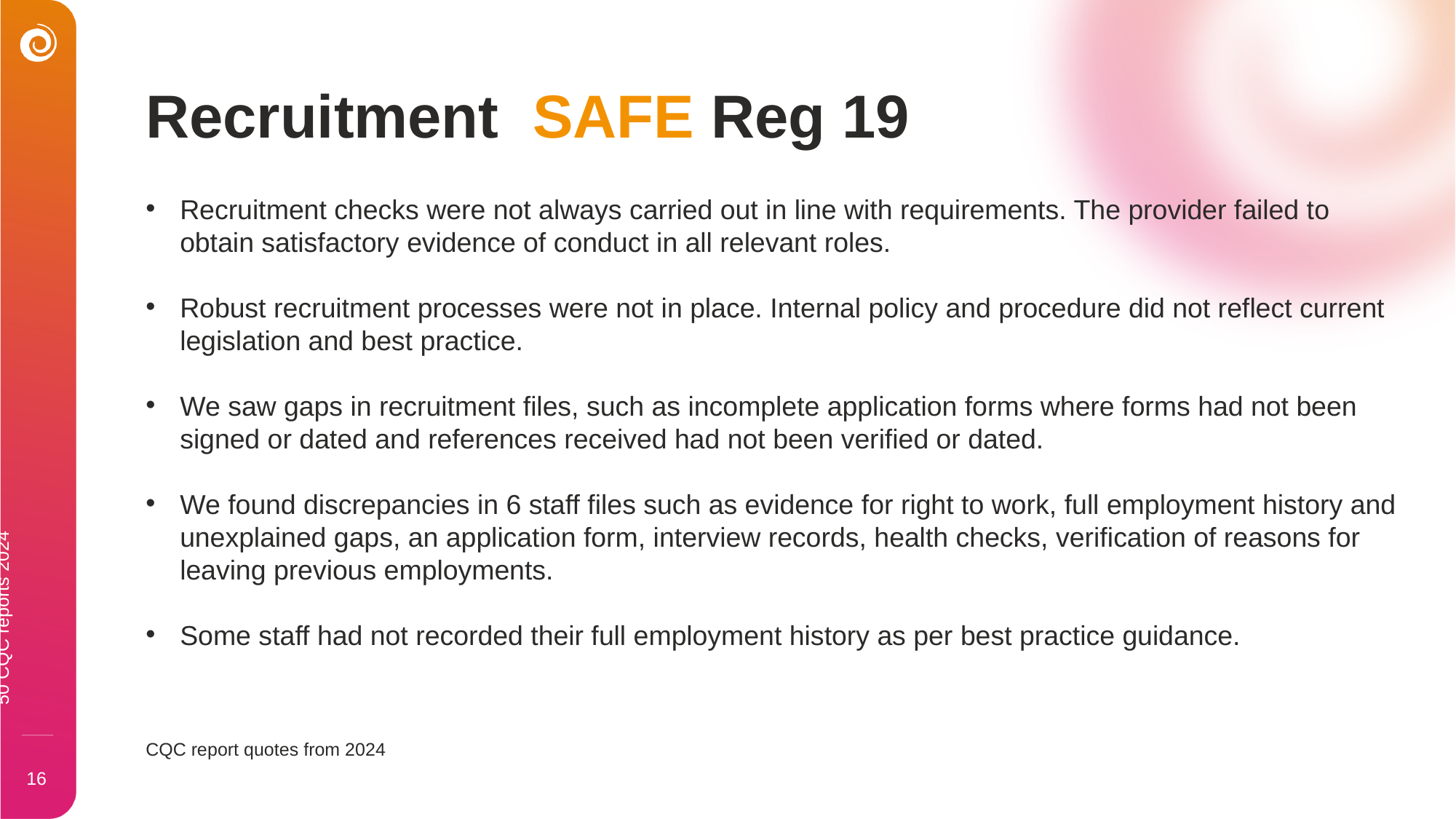

Recruitment  SAFE Reg 19
Recruitment checks were not always carried out in line with requirements. The provider failed to obtain satisfactory evidence of conduct in all relevant roles.

Robust recruitment processes were not in place. Internal policy and procedure did not reflect current legislation and best practice.

We saw gaps in recruitment files, such as incomplete application forms where forms had not been signed or dated and references received had not been verified or dated.

We found discrepancies in 6 staff files such as evidence for right to work, full employment history and unexplained gaps, an application form, interview records, health checks, verification of reasons for leaving previous employments.

Some staff had not recorded their full employment history as per best practice guidance.

CQC report quotes from 2024

50 CQC reports 2024

16